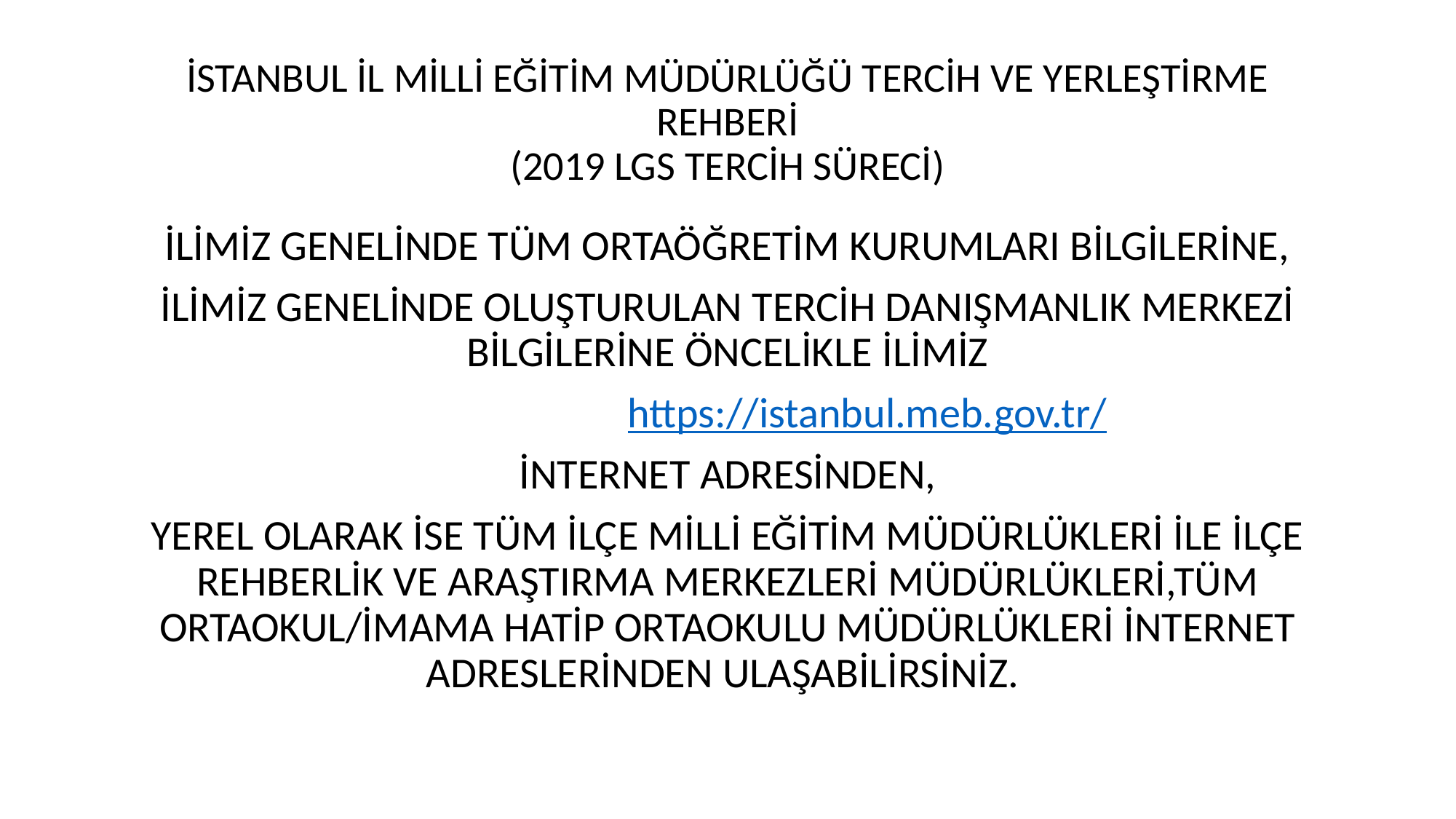

# İSTANBUL İL MİLLİ EĞİTİM MÜDÜRLÜĞÜ TERCİH VE YERLEŞTİRME REHBERİ (2019 LGS TERCİH SÜRECİ)
İLİMİZ GENELİNDE TÜM ORTAÖĞRETİM KURUMLARI BİLGİLERİNE,
İLİMİZ GENELİNDE OLUŞTURULAN TERCİH DANIŞMANLIK MERKEZİ BİLGİLERİNE ÖNCELİKLE İLİMİZ
                             https://istanbul.meb.gov.tr/
İNTERNET ADRESİNDEN,
YEREL OLARAK İSE TÜM İLÇE MİLLİ EĞİTİM MÜDÜRLÜKLERİ İLE İLÇE REHBERLİK VE ARAŞTIRMA MERKEZLERİ MÜDÜRLÜKLERİ,TÜM ORTAOKUL/İMAMA HATİP ORTAOKULU MÜDÜRLÜKLERİ İNTERNET ADRESLERİNDEN ULAŞABİLİRSİNİZ.